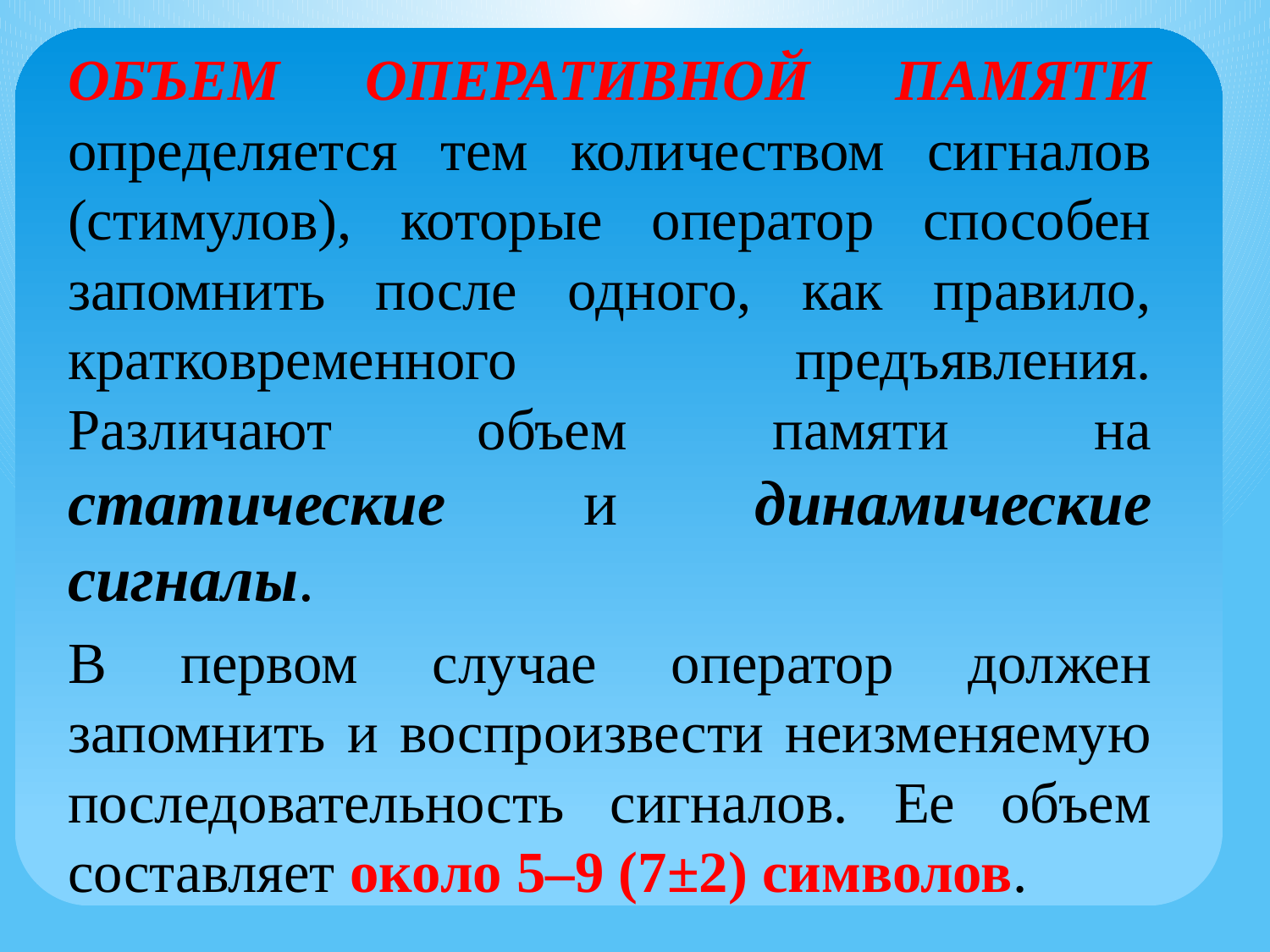

Объем оперативной памяти определяется тем количеством сигналов (стимулов), которые оператор способен запомнить после одного, как правило, кратковременного предъявления. Различают объем памяти на статические и динамические сигналы.
В первом случае оператор должен запомнить и воспроизвести неизменяемую последовательность сигналов. Ее объем составляет около 5–9 (7±2) символов.